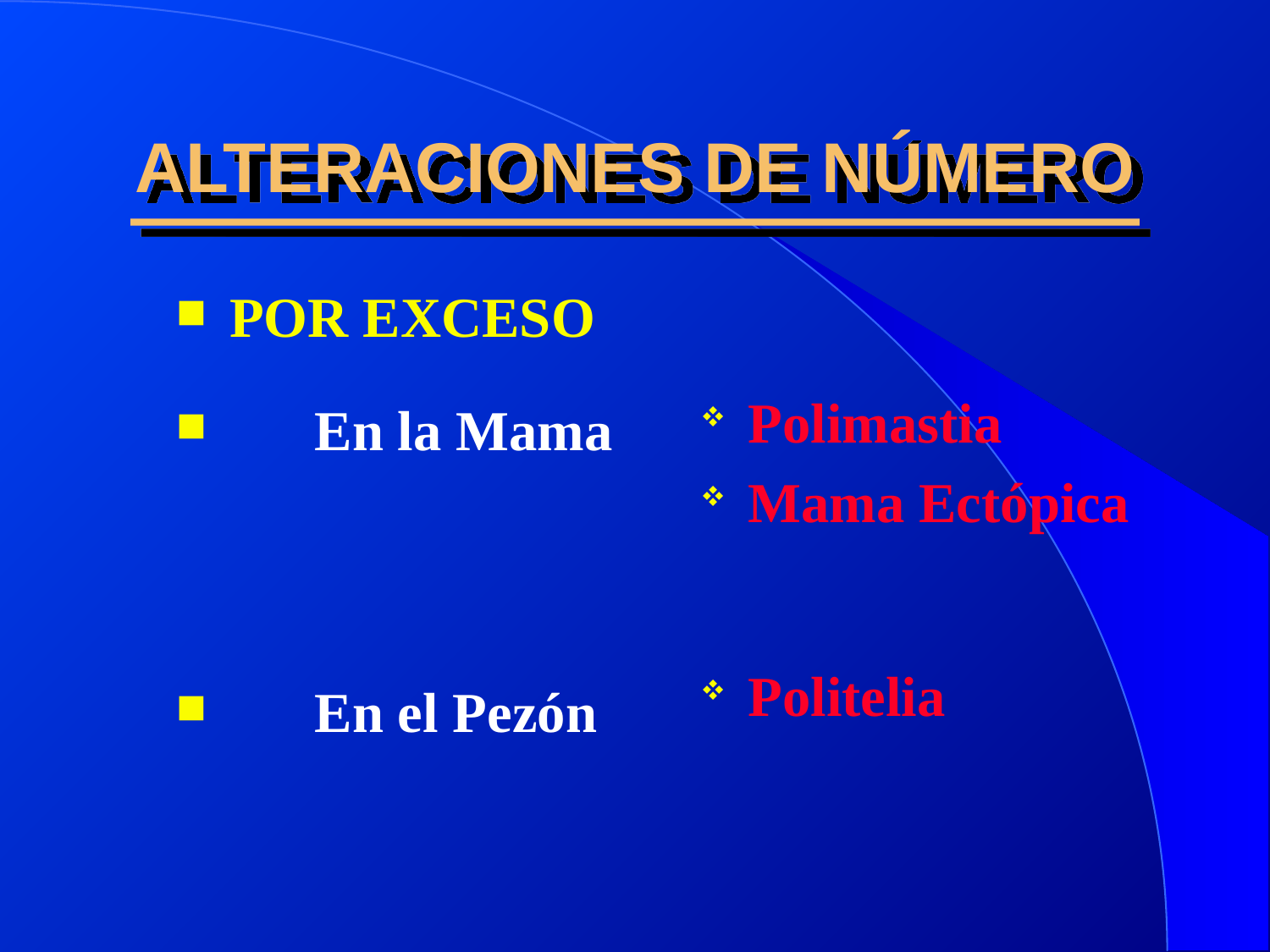

# ALTERACIONES DE NÚMERO

POR EXCESO
      En la Mama
      En el Pezón
Polimastia
Mama Ectópica
Politelia